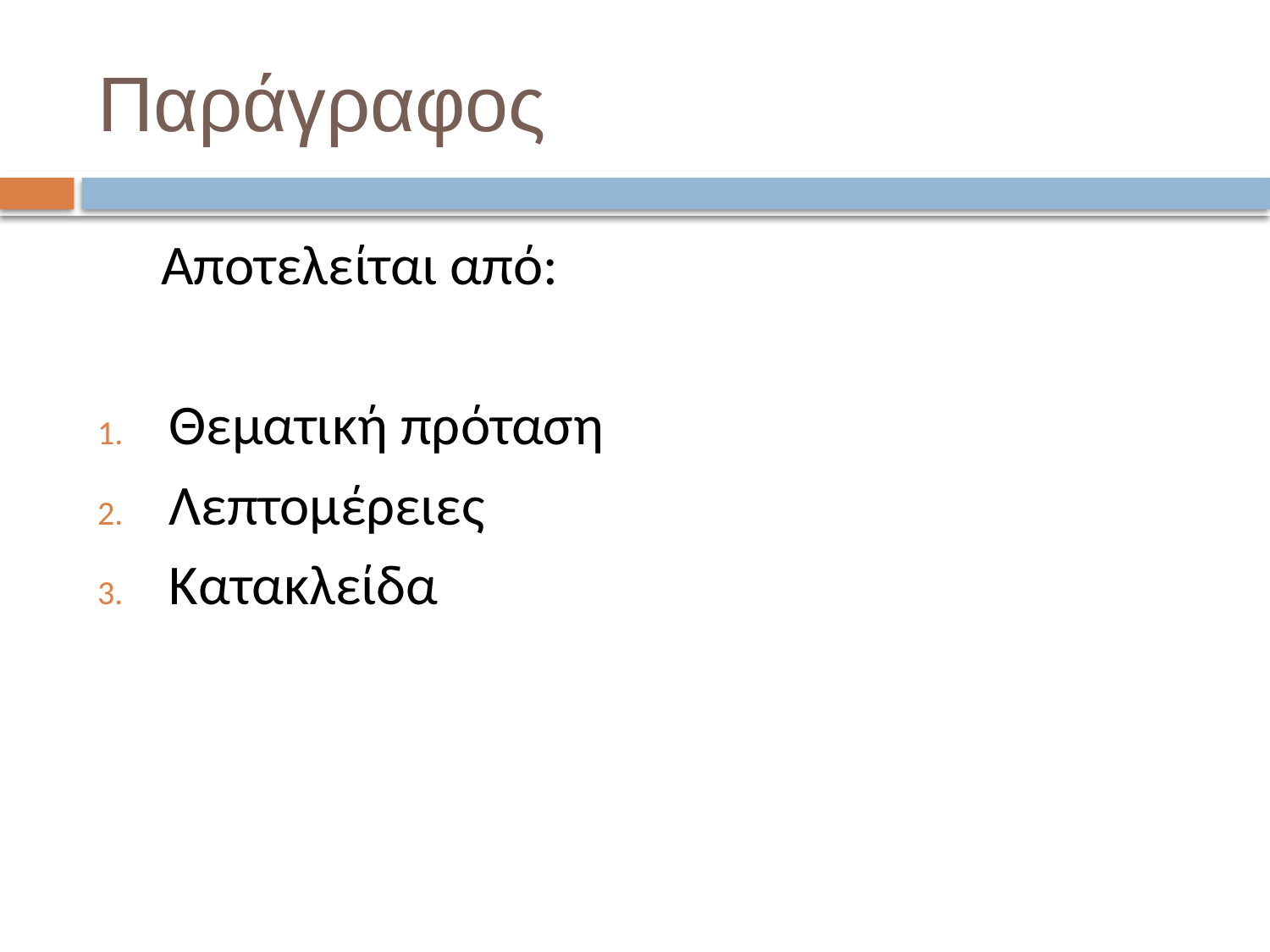

# Παράγραφος
     Αποτελείται από:

Θεματική πρόταση
Λεπτομέρειες
Κατακλείδα